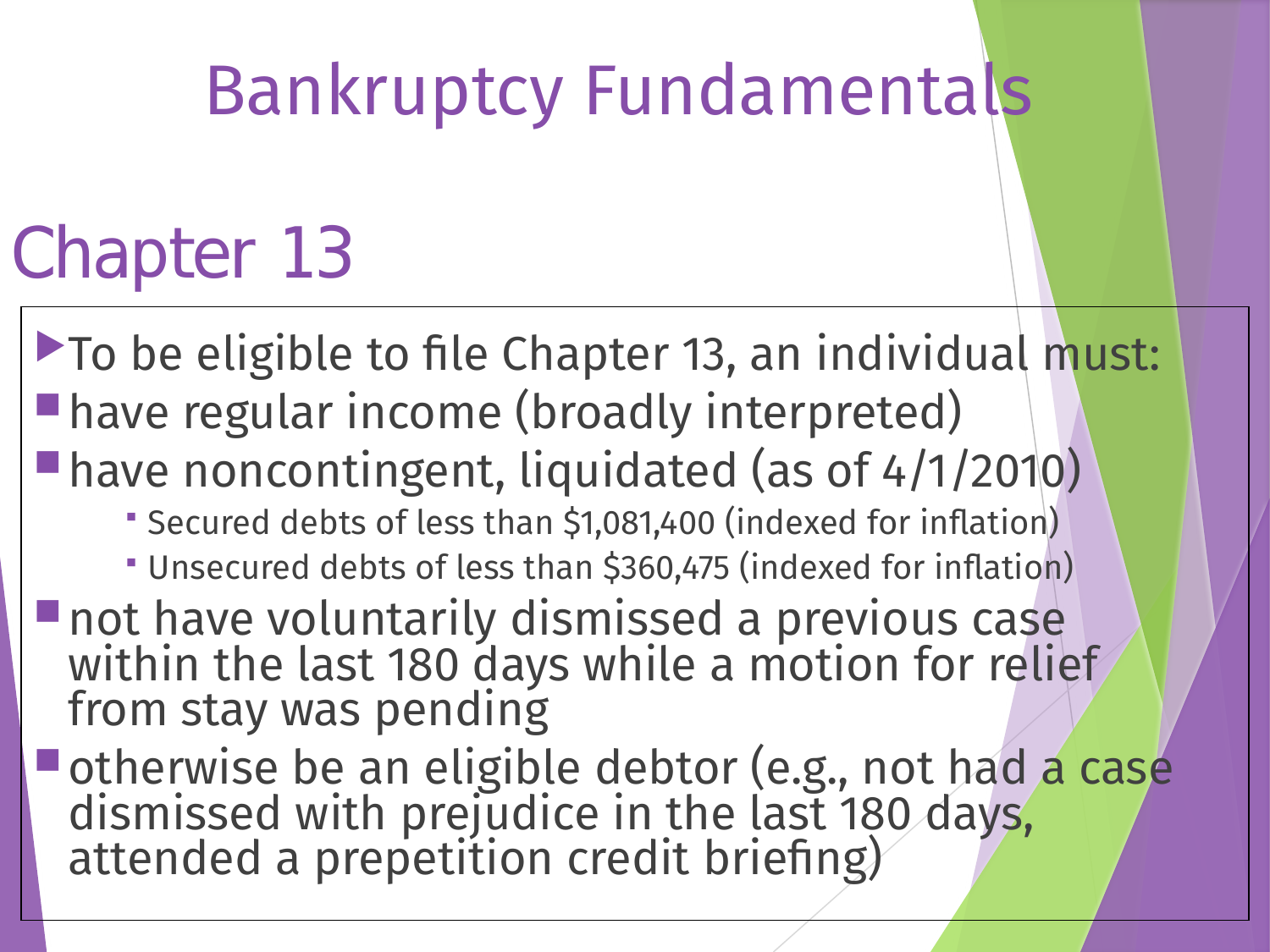

# Bankruptcy Fundamentals

Chapter 13

To be eligible to file Chapter 13, an individual must:
have regular income (broadly interpreted)
have noncontingent, liquidated (as of 4/1/2010)
Secured debts of less than $1,081,400 (indexed for inflation)
Unsecured debts of less than $360,475 (indexed for inflation)
not have voluntarily dismissed a previous case within the last 180 days while a motion for relief from stay was pending
otherwise be an eligible debtor (e.g., not had a case dismissed with prejudice in the last 180 days, attended a prepetition credit briefing)